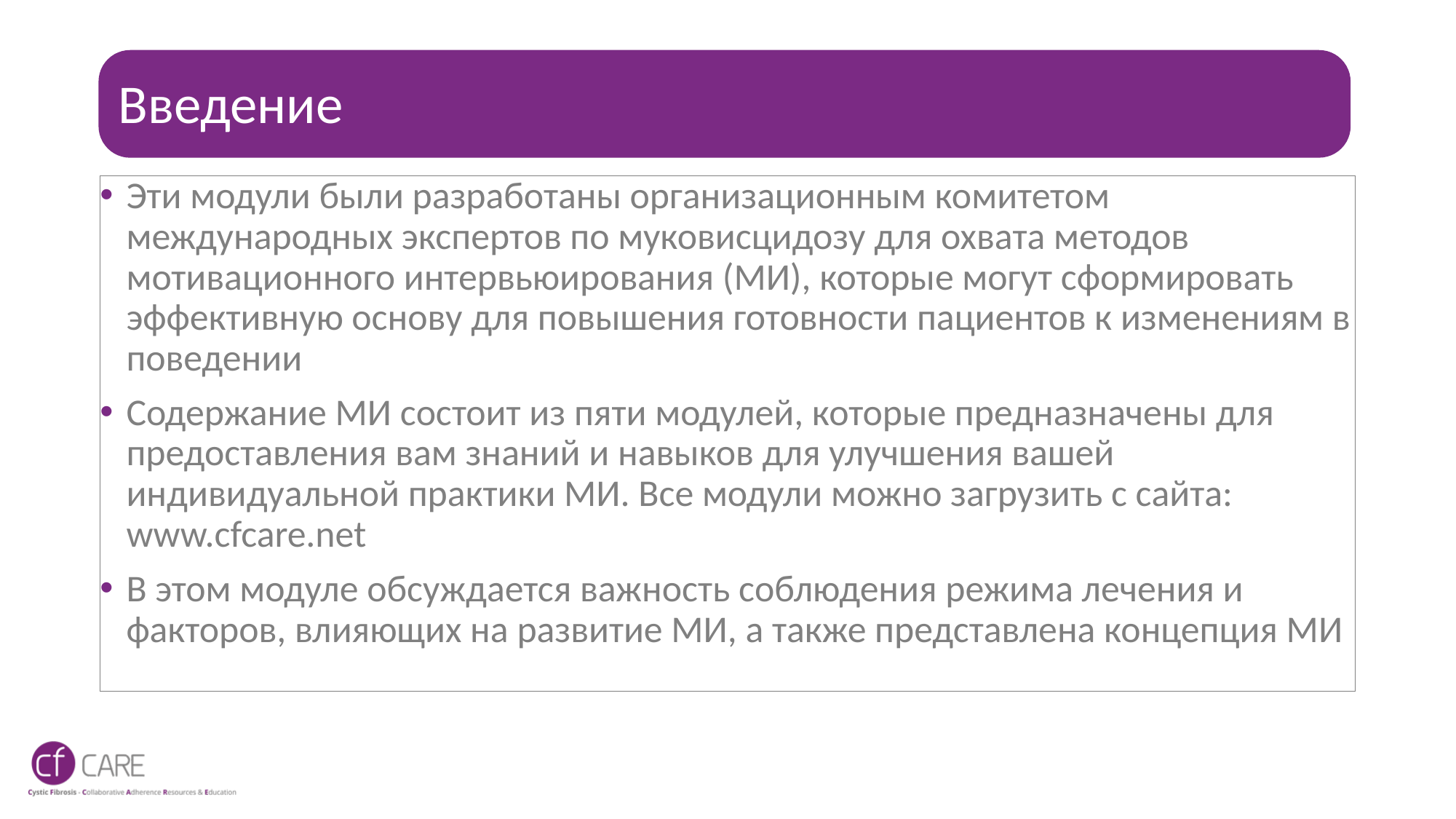

# Введение
Эти модули были разработаны организационным комитетом международных экспертов по муковисцидозу для охвата методов мотивационного интервьюирования (МИ), которые могут сформировать эффективную основу для повышения готовности пациентов к изменениям в поведении
Содержание МИ состоит из пяти модулей, которые предназначены для предоставления вам знаний и навыков для улучшения вашей индивидуальной практики МИ. Все модули можно загрузить с сайта: www.cfcare.net
В этом модуле обсуждается важность соблюдения режима лечения и факторов, влияющих на развитие МИ, а также представлена концепция МИ